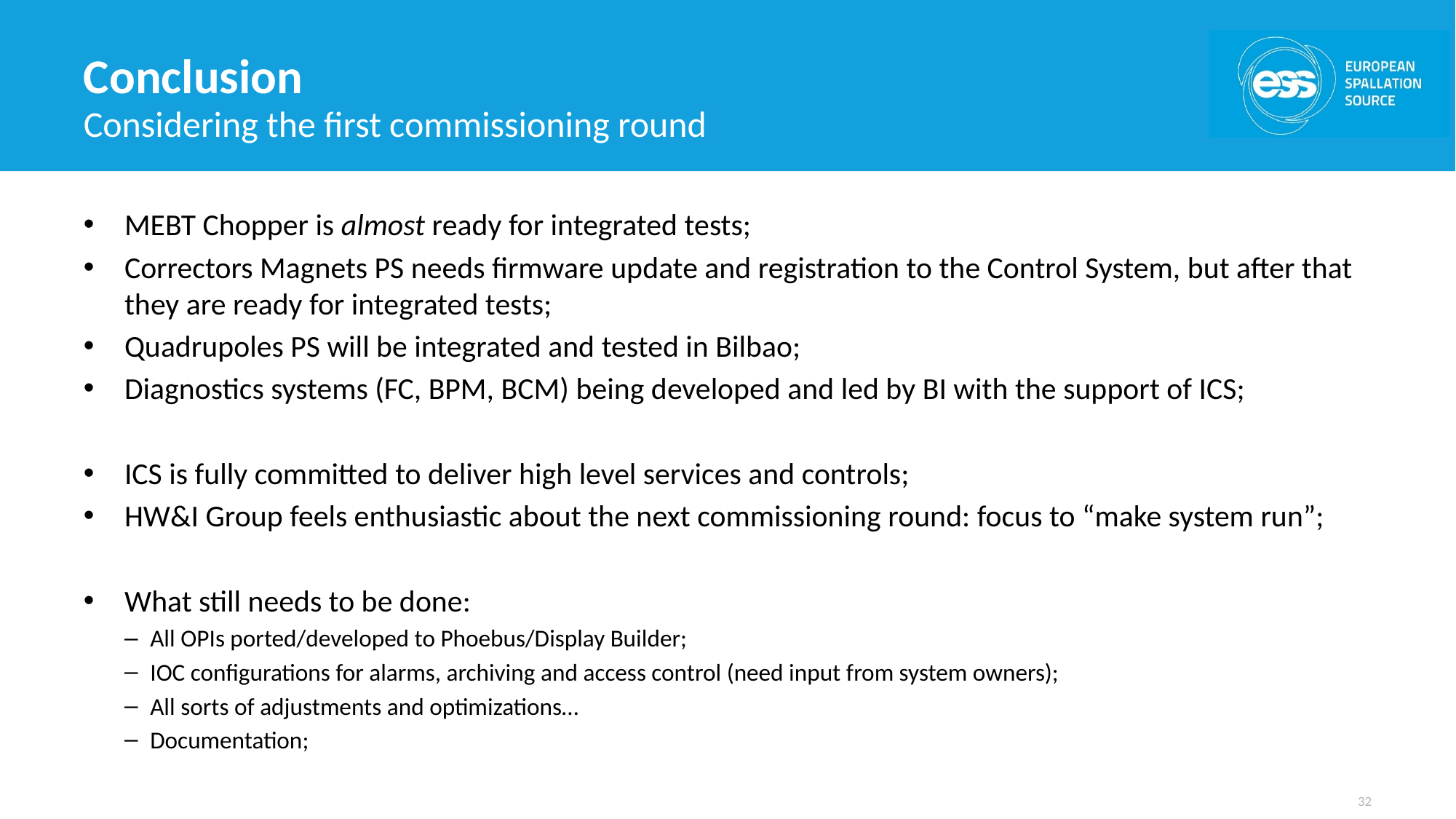

# Conclusion
Considering the first commissioning round
MEBT Chopper is almost ready for integrated tests;
Correctors Magnets PS needs firmware update and registration to the Control System, but after that they are ready for integrated tests;
Quadrupoles PS will be integrated and tested in Bilbao;
Diagnostics systems (FC, BPM, BCM) being developed and led by BI with the support of ICS;

ICS is fully committed to deliver high level services and controls;
HW&I Group feels enthusiastic about the next commissioning round: focus to “make system run”;

What still needs to be done:
All OPIs ported/developed to Phoebus/Display Builder;
IOC configurations for alarms, archiving and access control (need input from system owners);
All sorts of adjustments and optimizations…
Documentation;
32